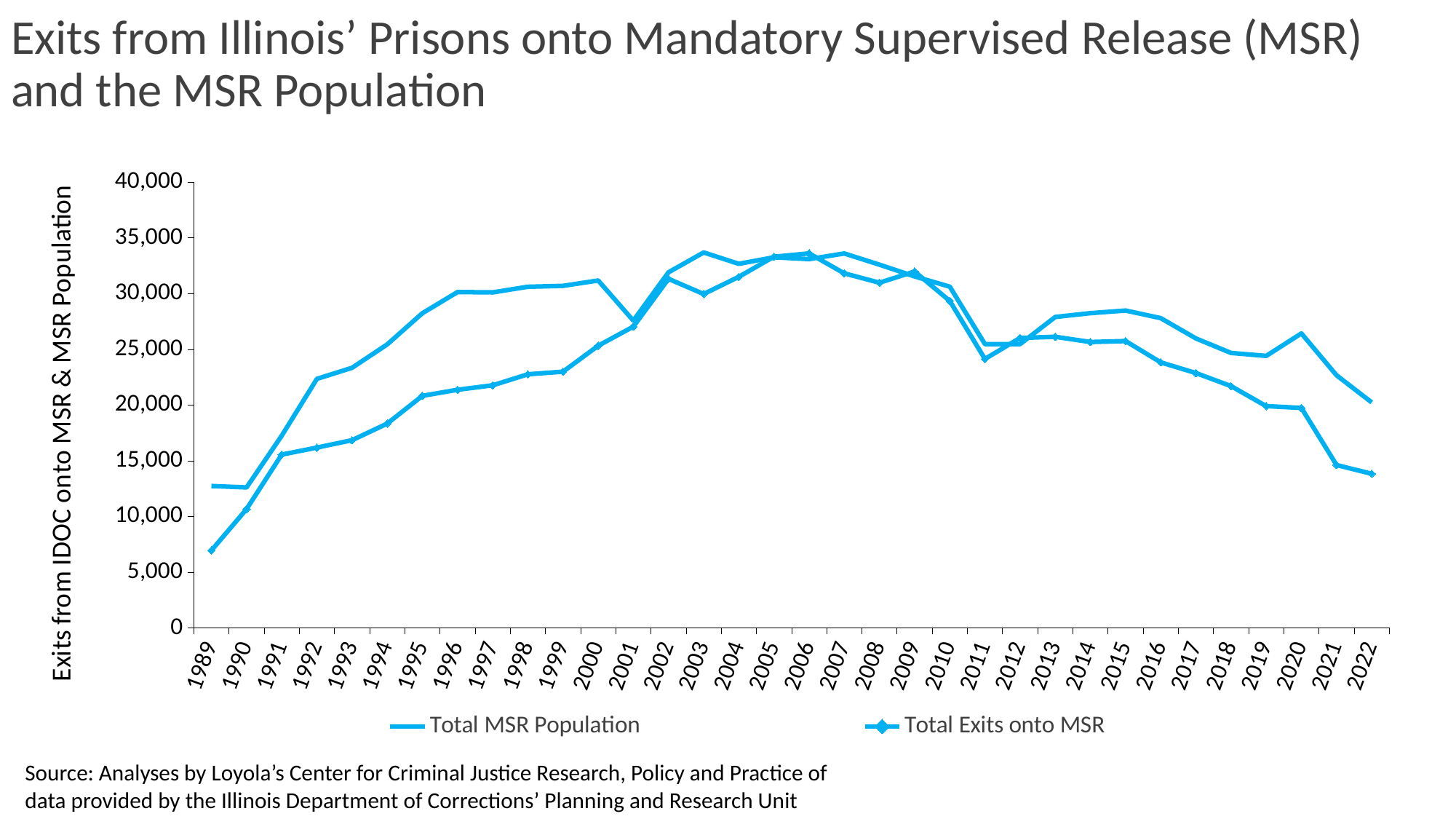

# Exits from Illinois’ Prisons onto Mandatory Supervised Release (MSR) and the MSR Population

### Chart

| Category | Total MSR Population | Total Exits onto MSR |
|---|---|---|
| 1989 | 12731.0 | 6948.0 |
| 1990 | 12599.0 | 10659.0 |
| 1991 | 17245.0 | 15550.0 |
| 1992 | 22343.0 | 16179.0 |
| 1993 | 23339.0 | 16843.0 |
| 1994 | 25436.0 | 18330.0 |
| 1995 | 28234.0 | 20824.0 |
| 1996 | 30136.0 | 21369.0 |
| 1997 | 30106.0 | 21768.0 |
| 1998 | 30610.0 | 22757.0 |
| 1999 | 30691.0 | 22992.0 |
| 2000 | 31175.0 | 25320.0 |
| 2001 | 27571.0 | 27032.0 |
| 2002 | 31908.0 | 31323.0 |
| 2003 | 33692.0 | 29958.0 |
| 2004 | 32666.0 | 31503.0 |
| 2005 | 33255.0 | 33307.0 |
| 2006 | 33092.0 | 33604.0 |
| 2007 | 33596.0 | 31816.0 |
| 2008 | 32594.0 | 30973.0 |
| 2009 | 31539.0 | 31978.0 |
| 2010 | 30621.0 | 29338.0 |
| 2011 | 25465.0 | 24129.0 |
| 2012 | 25464.0 | 26016.0 |
| 2013 | 27900.0 | 26122.0 |
| 2014 | 28242.0 | 25653.0 |
| 2015 | 28478.0 | 25740.0 |
| 2016 | 27794.0 | 23827.0 |
| 2017 | 25974.0 | 22868.0 |
| 2018 | 24671.0 | 21694.0 |
| 2019 | 24406.0 | 19900.0 |
| 2020 | 26426.0 | 19736.0 |
| 2021 | 22663.0 | 14610.0 |
| 2022 | 20234.0 | 13827.0 |
Source: Analyses by Loyola’s Center for Criminal Justice Research, Policy and Practice of
data provided by the Illinois Department of Corrections’ Planning and Research Unit